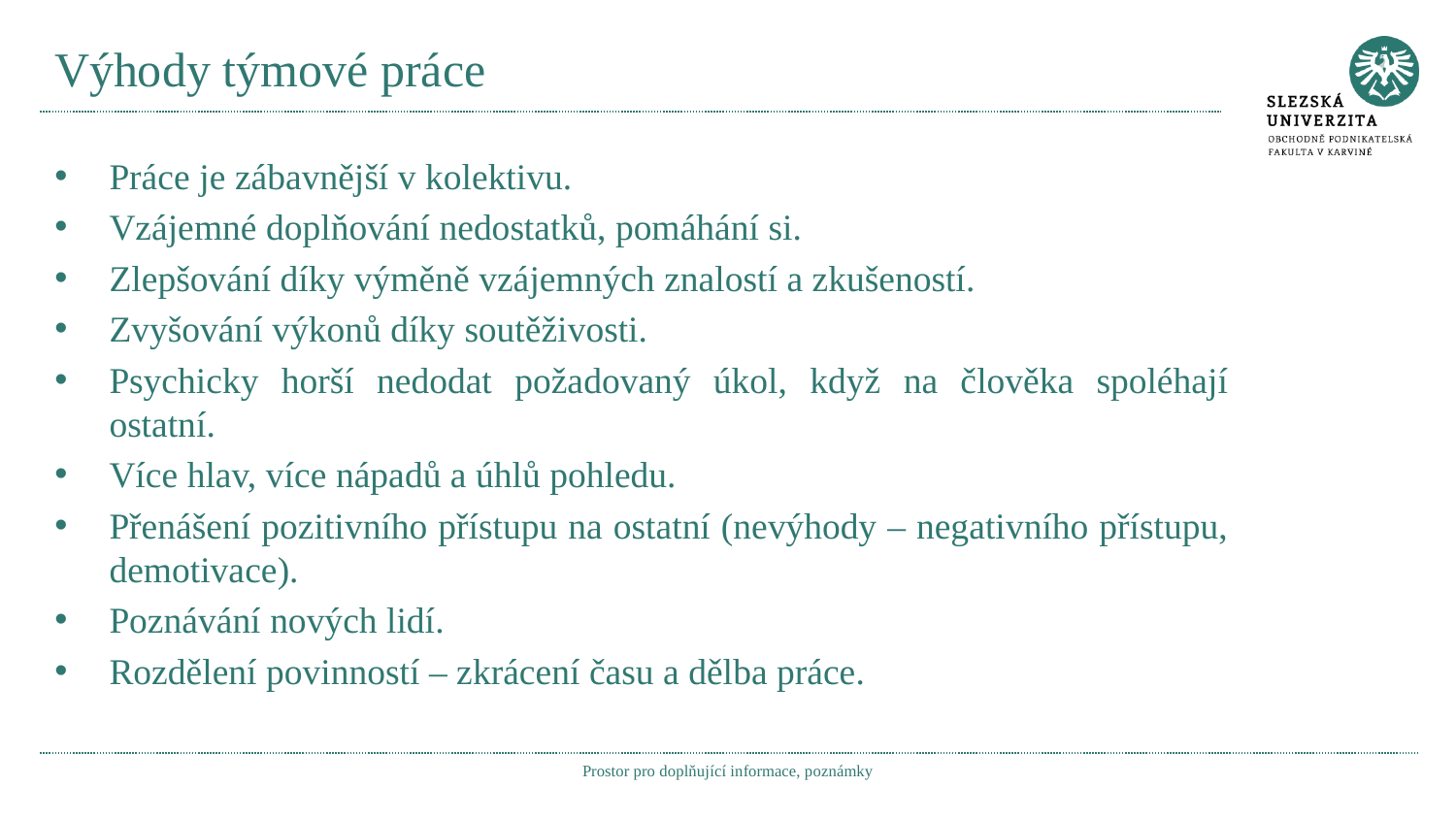

# Výhody týmové práce
Práce je zábavnější v kolektivu.
Vzájemné doplňování nedostatků, pomáhání si.
Zlepšování díky výměně vzájemných znalostí a zkušeností.
Zvyšování výkonů díky soutěživosti.
Psychicky horší nedodat požadovaný úkol, když na člověka spoléhají ostatní.
Více hlav, více nápadů a úhlů pohledu.
Přenášení pozitivního přístupu na ostatní (nevýhody – negativního přístupu, demotivace).
Poznávání nových lidí.
Rozdělení povinností – zkrácení času a dělba práce.

Prostor pro doplňující informace, poznámky